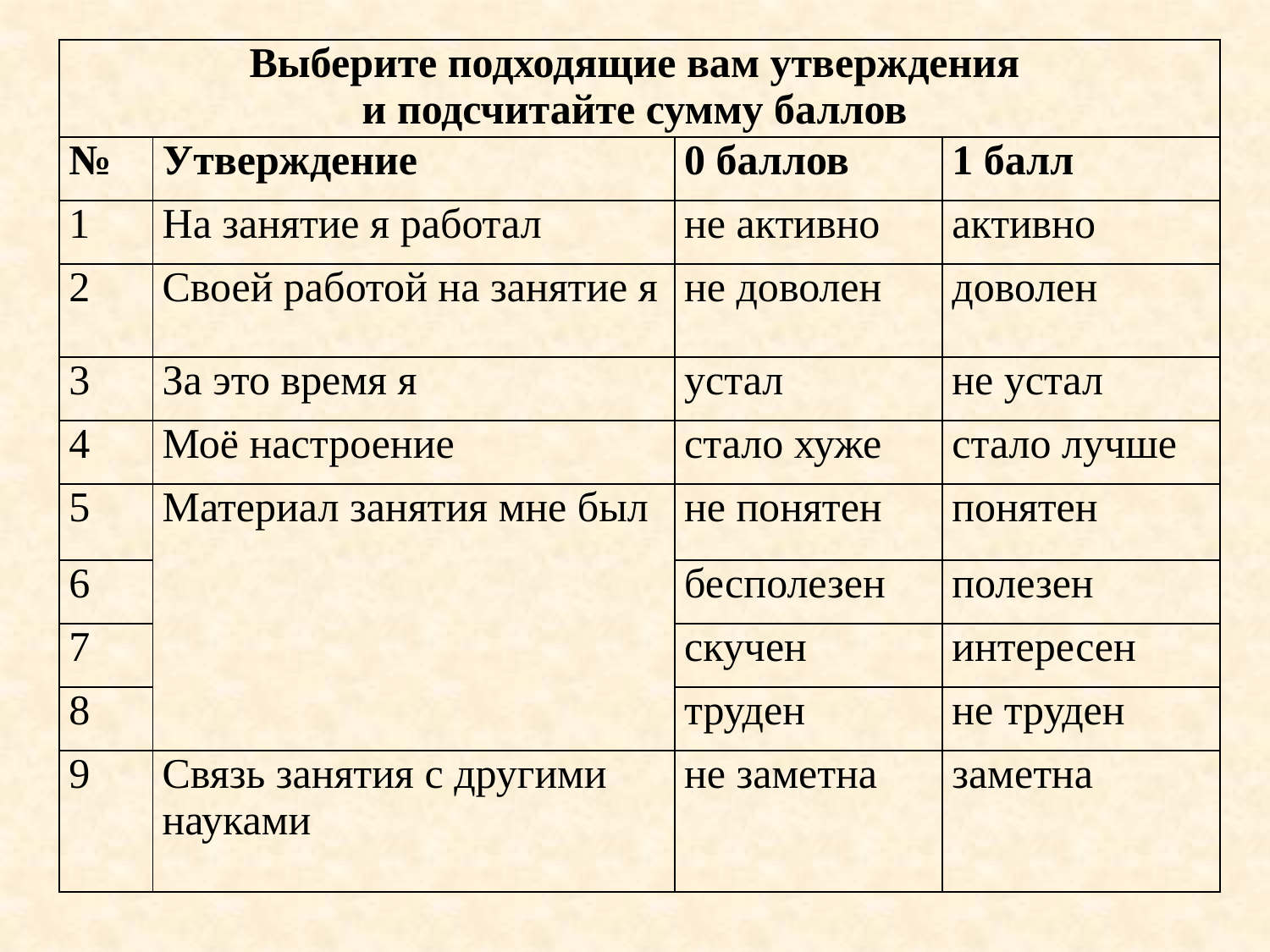

#
| Выберите подходящие вам утверждения и подсчитайте сумму баллов |  |  |  |
| --- | --- | --- | --- |
| № | Утверждение | 0 баллов | 1 балл |
| 1 | На занятие я работал | не активно | активно |
| 2 | Своей работой на занятие я | не доволен | доволен |
| 3 | За это время я | устал | не устал |
| 4 | Моё настроение | стало хуже | стало лучше |
| 5 | Материал занятия мне был | не понятен | понятен |
| 6 |  | бесполезен | полезен |
| 7 |  | скучен | интересен |
| 8 |  | труден | не труден |
| 9 | Связь занятия с другими науками | не заметна | заметна |